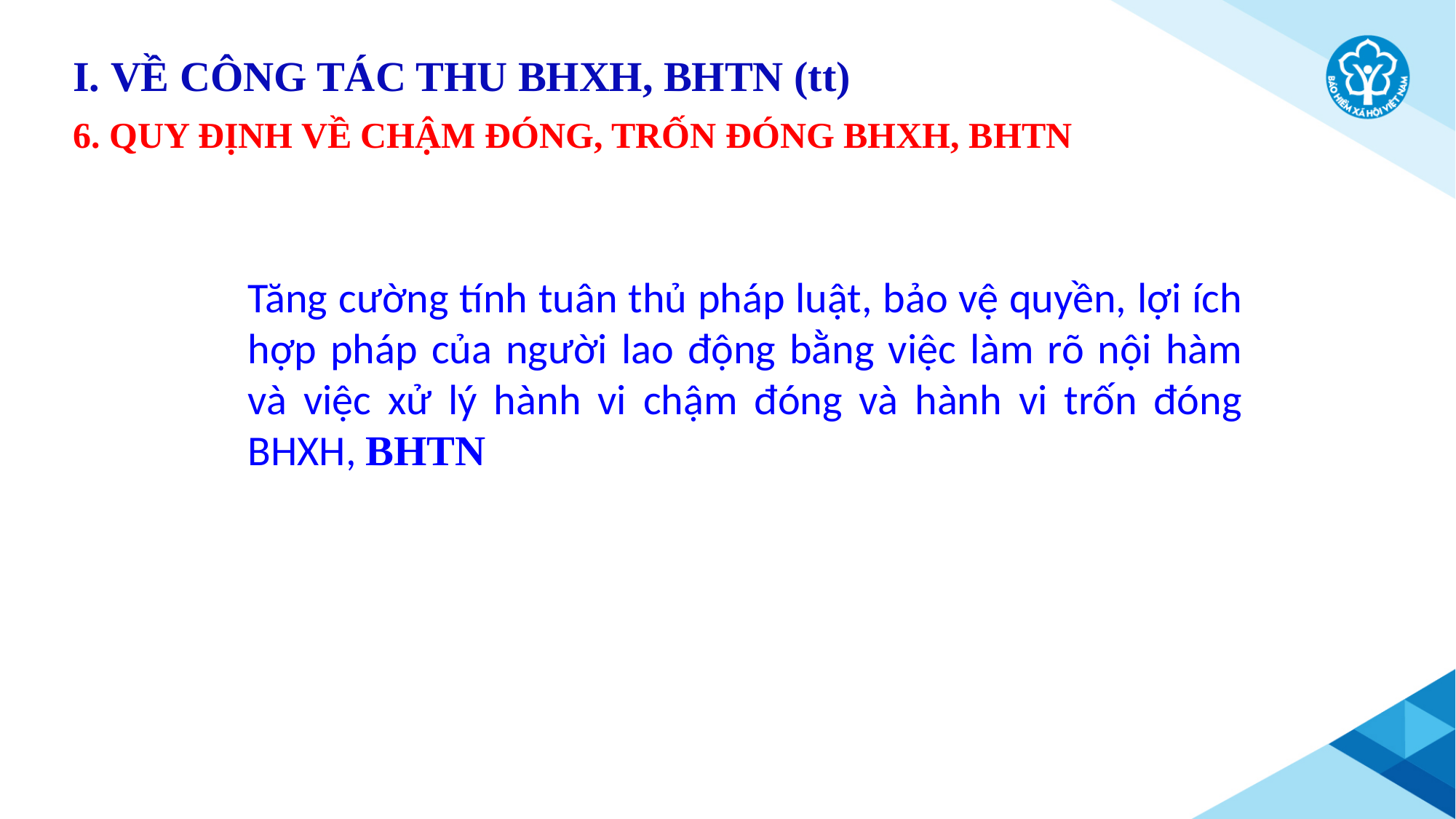

I. VỀ CÔNG TÁC THU BHXH, BHTN (tt)
6. QUY ĐỊNH VỀ CHẬM ĐÓNG, TRỐN ĐÓNG BHXH, BHTN
Tăng cường tính tuân thủ pháp luật, bảo vệ quyền, lợi ích hợp pháp của người lao động bằng việc làm rõ nội hàm và việc xử lý hành vi chậm đóng và hành vi trốn đóng BHXH, BHTN